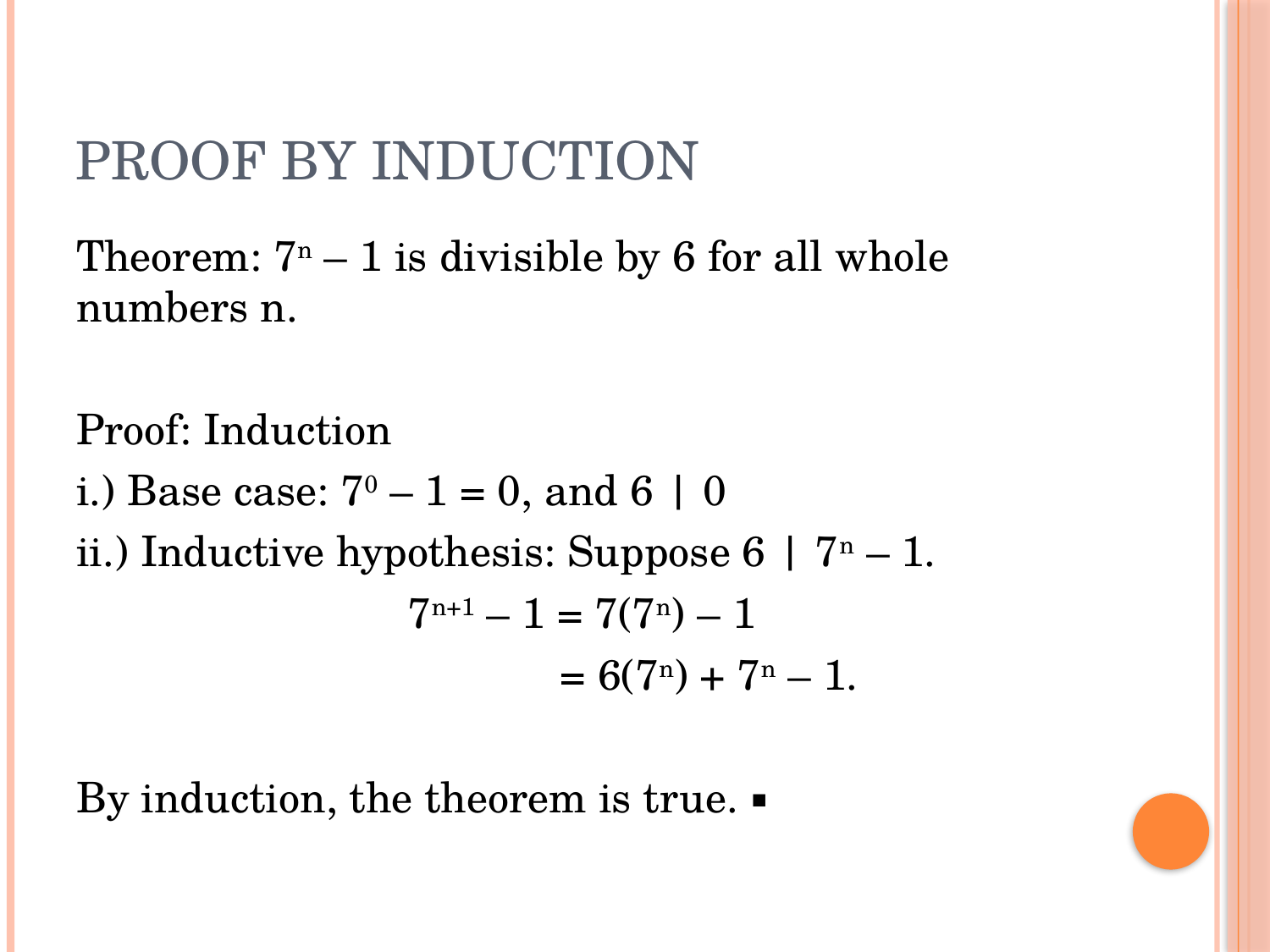

# Proof by Induction
Theorem: 7n – 1 is divisible by 6 for all whole numbers n.

Proof: Induction
i.) Base case: 70 – 1 = 0, and 6 | 0
ii.) Inductive hypothesis: Suppose 6 | 7n – 1.
7n+1 – 1 = 7(7n) – 1
		= 6(7n) + 7n – 1.

By induction, the theorem is true. ▪